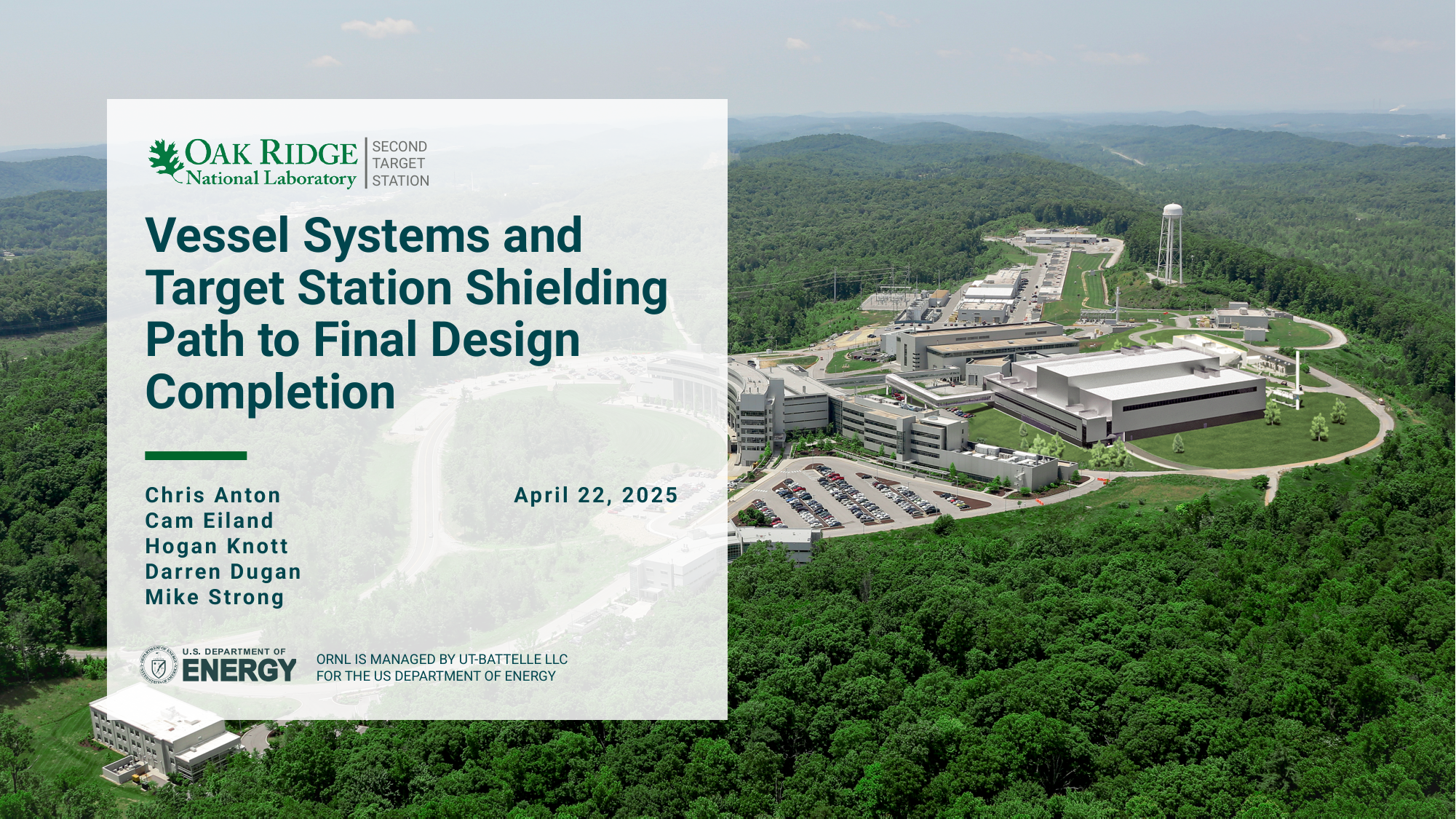

# Vessel Systems and Target Station Shielding Path to Final Design Completion
Chris Anton
Cam Eiland
Hogan Knott
Darren Dugan
Mike Strong
April 22, 2025